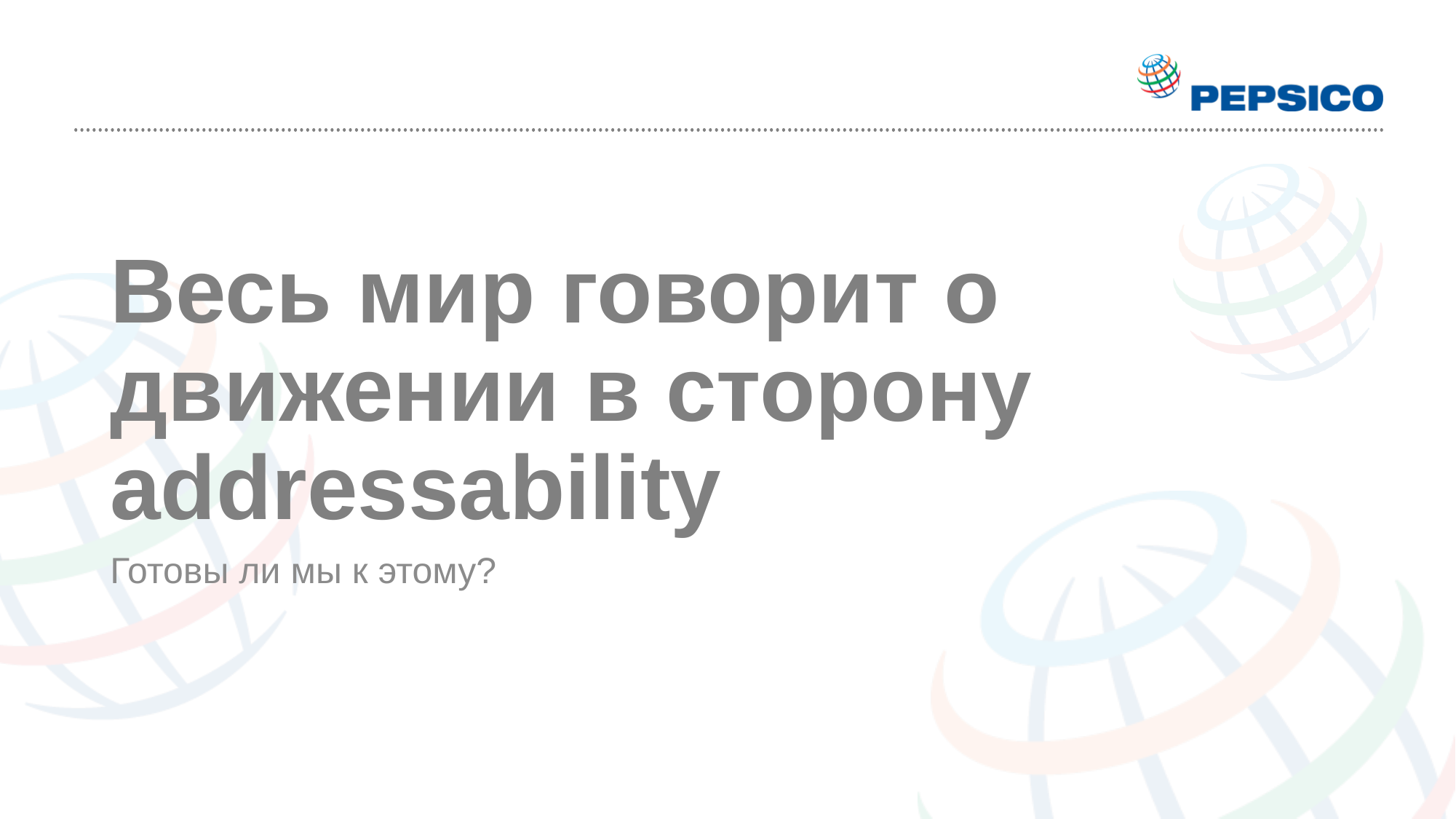

# Весь мир говорит о движении в сторону addressability
Готовы ли мы к этому?